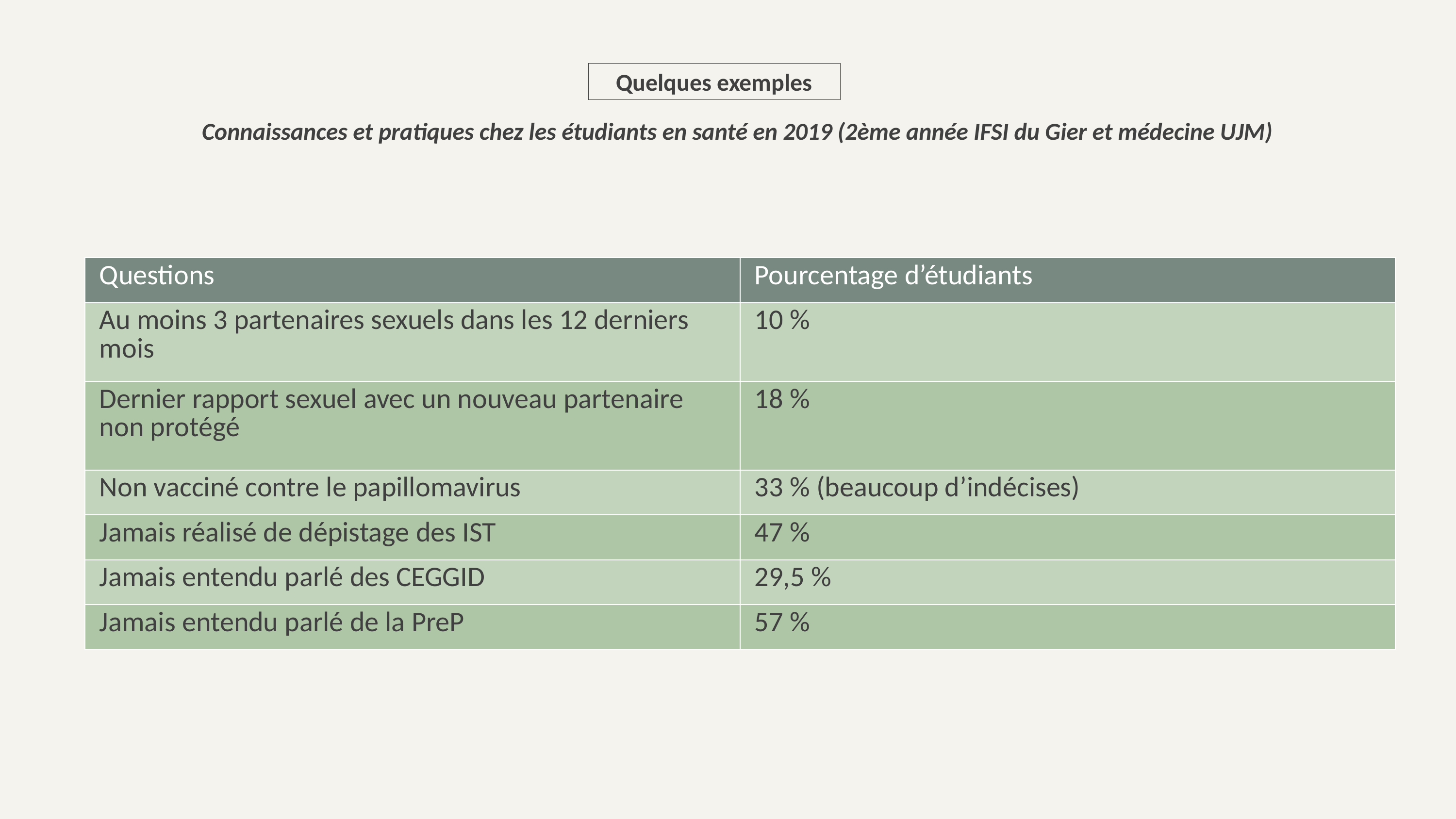

Quelques exemples
Connaissances et pratiques chez les étudiants en santé en 2019 (2ème année IFSI du Gier et médecine UJM)
| Questions | Pourcentage d’étudiants |
| --- | --- |
| Au moins 3 partenaires sexuels dans les 12 derniers mois | 10 % |
| Dernier rapport sexuel avec un nouveau partenaire non protégé | 18 % |
| Non vacciné contre le papillomavirus | 33 % (beaucoup d’indécises) |
| Jamais réalisé de dépistage des IST | 47 % |
| Jamais entendu parlé des CEGGID | 29,5 % |
| Jamais entendu parlé de la PreP | 57 % |